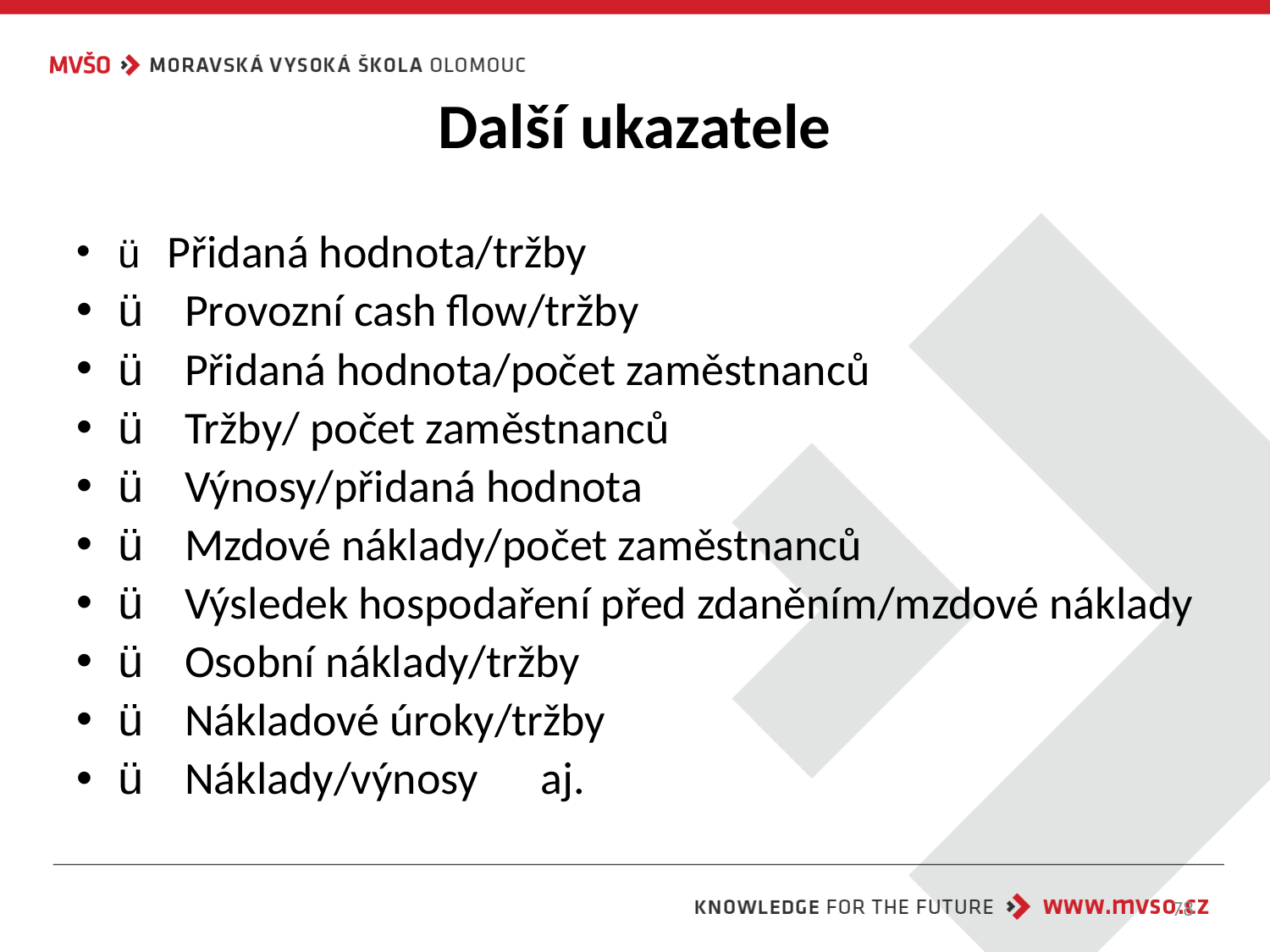

# Další ukazatele
ü   Přidaná hodnota/tržby
ü    Provozní cash flow/tržby
ü    Přidaná hodnota/počet zaměstnanců
ü    Tržby/ počet zaměstnanců
ü    Výnosy/přidaná hodnota
ü    Mzdové náklady/počet zaměstnanců
ü    Výsledek hospodaření před zdaněním/mzdové náklady
ü    Osobní náklady/tržby
ü    Nákladové úroky/tržby
ü    Náklady/výnosy      aj.

78